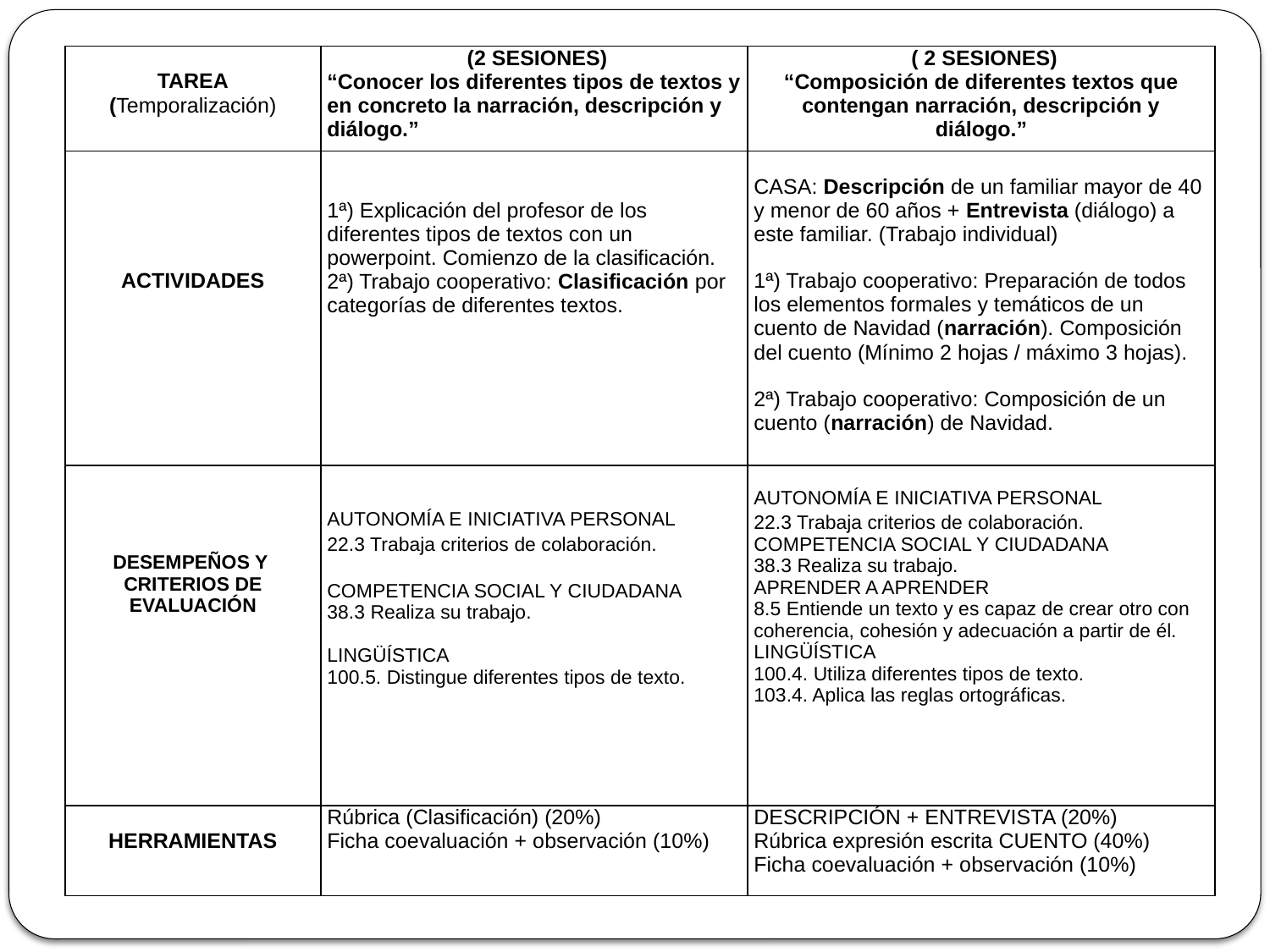

| TAREA (Temporalización) | (2 SESIONES) “Conocer los diferentes tipos de textos y en concreto la narración, descripción y diálogo.” | ( 2 SESIONES) “Composición de diferentes textos que contengan narración, descripción y diálogo.” |
| --- | --- | --- |
| ACTIVIDADES | 1ª) Explicación del profesor de los diferentes tipos de textos con un powerpoint. Comienzo de la clasificación. 2ª) Trabajo cooperativo: Clasificación por categorías de diferentes textos. | CASA: Descripción de un familiar mayor de 40 y menor de 60 años + Entrevista (diálogo) a este familiar. (Trabajo individual) 1ª) Trabajo cooperativo: Preparación de todos los elementos formales y temáticos de un cuento de Navidad (narración). Composición del cuento (Mínimo 2 hojas / máximo 3 hojas). 2ª) Trabajo cooperativo: Composición de un cuento (narración) de Navidad. |
| DESEMPEÑOS Y CRITERIOS DE EVALUACIÓN | AUTONOMÍA E INICIATIVA PERSONAL 22.3 Trabaja criterios de colaboración. COMPETENCIA SOCIAL Y CIUDADANA 38.3 Realiza su trabajo. LINGÜÍSTICA 100.5. Distingue diferentes tipos de texto. | AUTONOMÍA E INICIATIVA PERSONAL 22.3 Trabaja criterios de colaboración. COMPETENCIA SOCIAL Y CIUDADANA 38.3 Realiza su trabajo. APRENDER A APRENDER 8.5 Entiende un texto y es capaz de crear otro con coherencia, cohesión y adecuación a partir de él. LINGÜÍSTICA 100.4. Utiliza diferentes tipos de texto. 103.4. Aplica las reglas ortográficas. |
| HERRAMIENTAS | Rúbrica (Clasificación) (20%) Ficha coevaluación + observación (10%) | DESCRIPCIÓN + ENTREVISTA (20%) Rúbrica expresión escrita CUENTO (40%) Ficha coevaluación + observación (10%) |